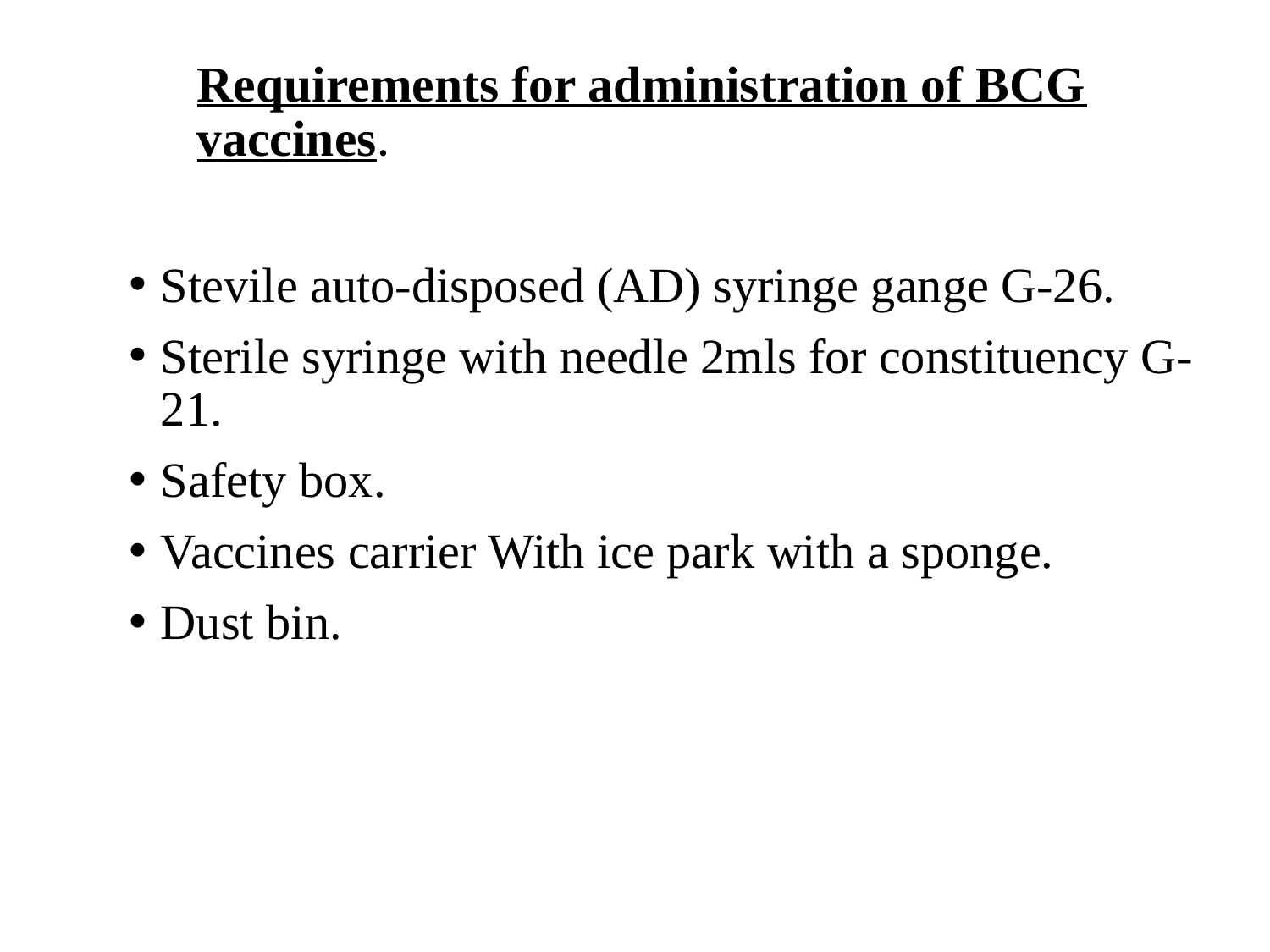

# Requirements for administration of BCG vaccines.
Stevile auto-disposed (AD) syringe gange G-26.
Sterile syringe with needle 2mls for constituency G-21.
Safety box.
Vaccines carrier With ice park with a sponge.
Dust bin.